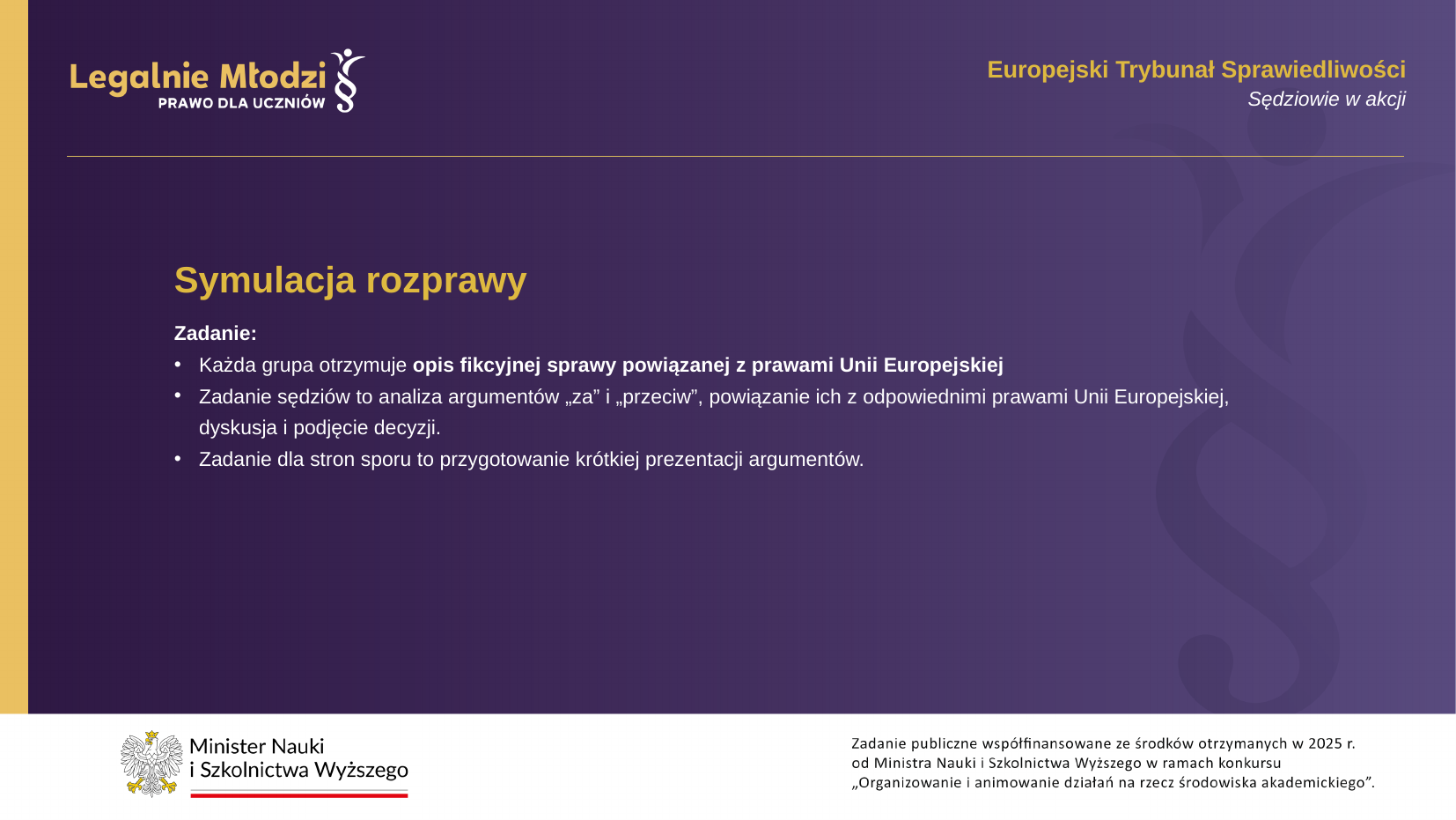

Europejski Trybunał Sprawiedliwości
Sędziowie w akcji

Symulacja rozprawy

Zadanie:
Każda grupa otrzymuje opis fikcyjnej sprawy powiązanej z prawami Unii Europejskiej
Zadanie sędziów to analiza argumentów „za” i „przeciw”, powiązanie ich z odpowiednimi prawami Unii Europejskiej, dyskusja i podjęcie decyzji.
Zadanie dla stron sporu to przygotowanie krótkiej prezentacji argumentów.